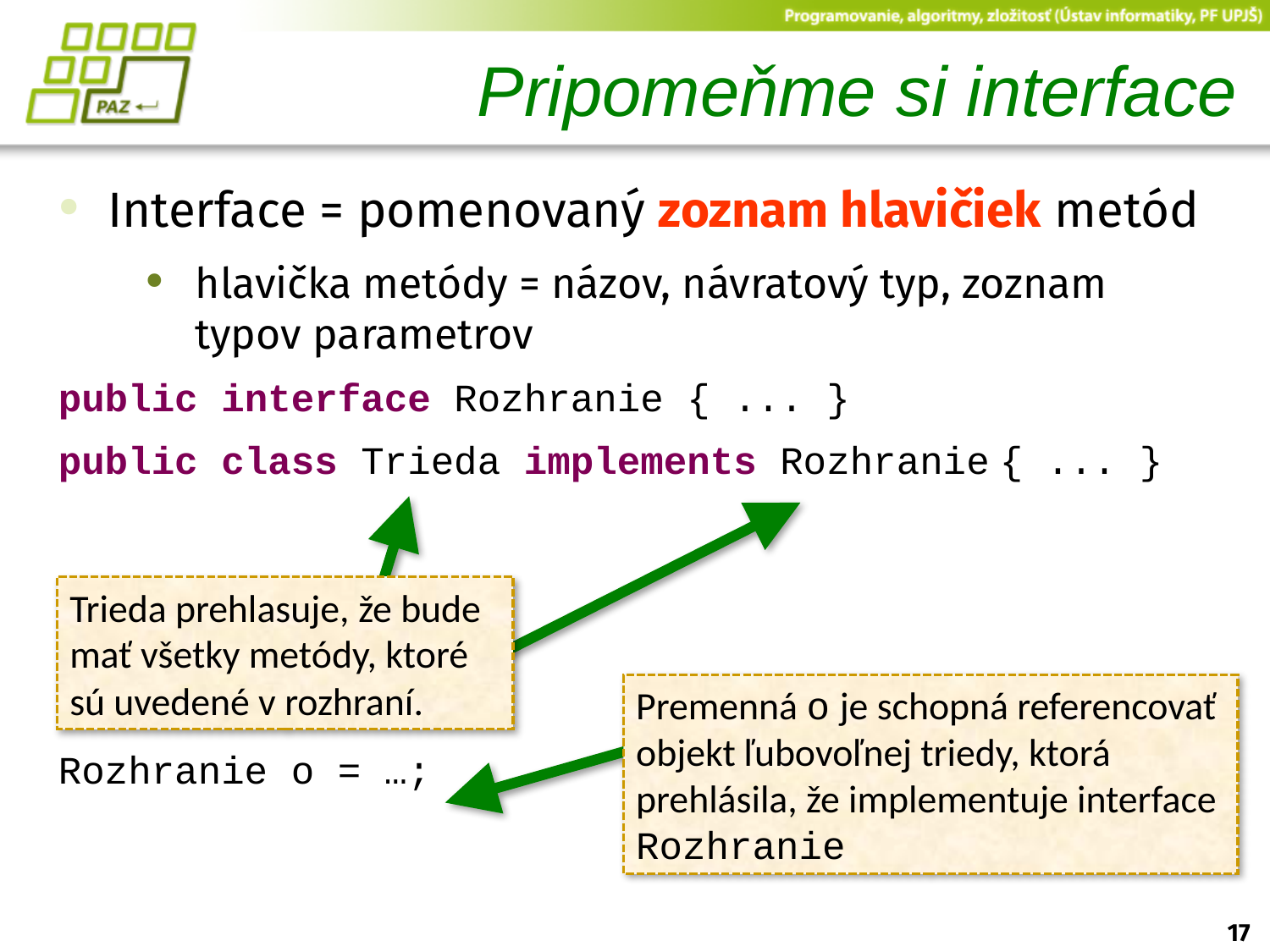

# Pripomeňme si interface
Interface = pomenovaný zoznam hlavičiek metód
hlavička metódy = názov, návratový typ, zoznam typov parametrov
public interface Rozhranie { ... }
public class Trieda implements Rozhranie { ... }

Rozhranie o = …;

Trieda prehlasuje, že bude mať všetky metódy, ktoré sú uvedené v rozhraní.
Premenná o je schopná referencovať objekt ľubovoľnej triedy, ktorá prehlásila, že implementuje interface Rozhranie